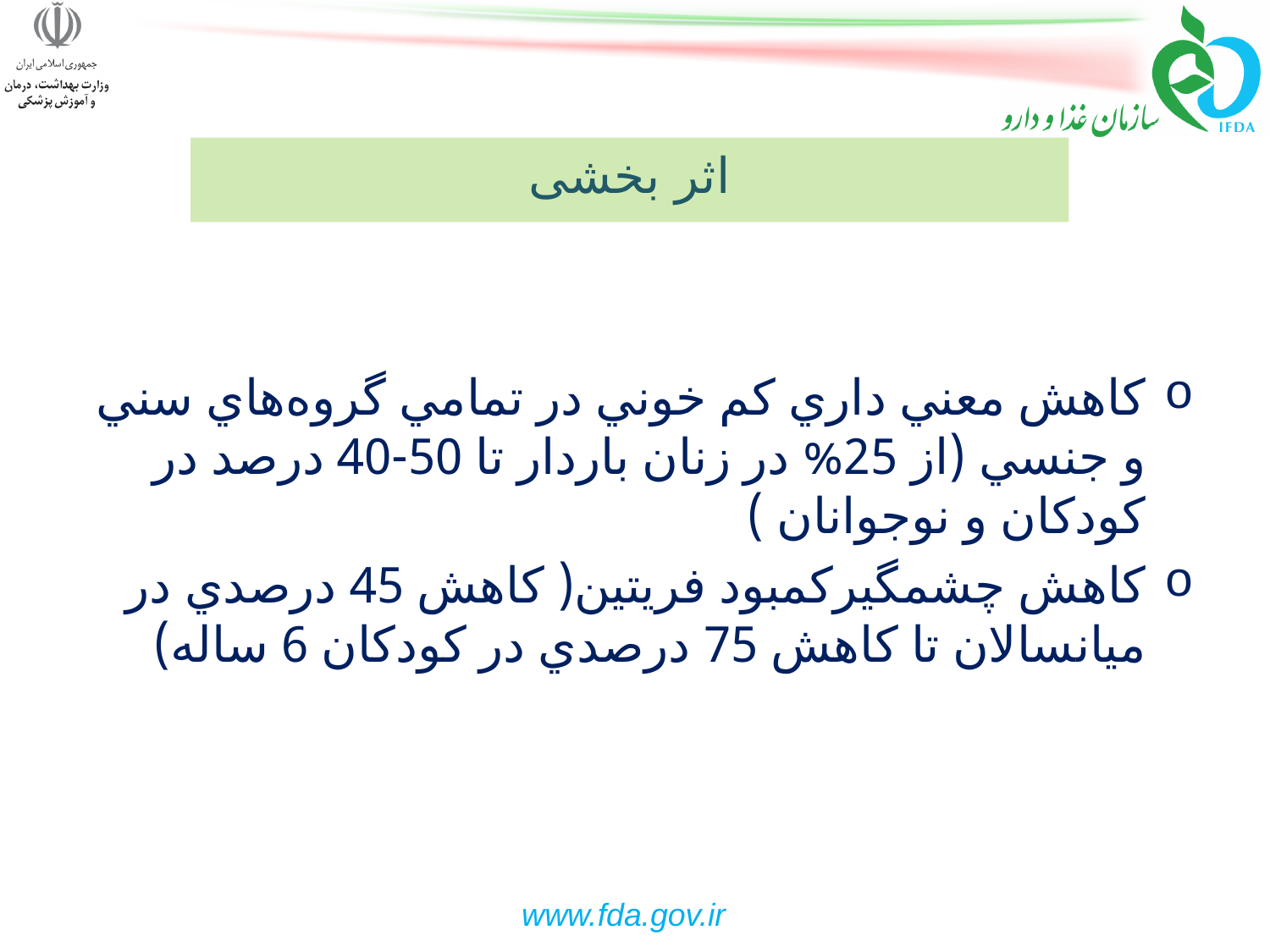

# اثر بخشی
كاهش معني داري كم خوني در تمامي گروه‌هاي سني و جنسي (از 25% در زنان باردار تا 50-40 درصد در كودكان و نوجوانان )
كاهش چشمگيركمبود فريتين( كاهش 45 درصدي در ميانسالان تا كاهش 75 درصدي در كودكان 6 ساله)